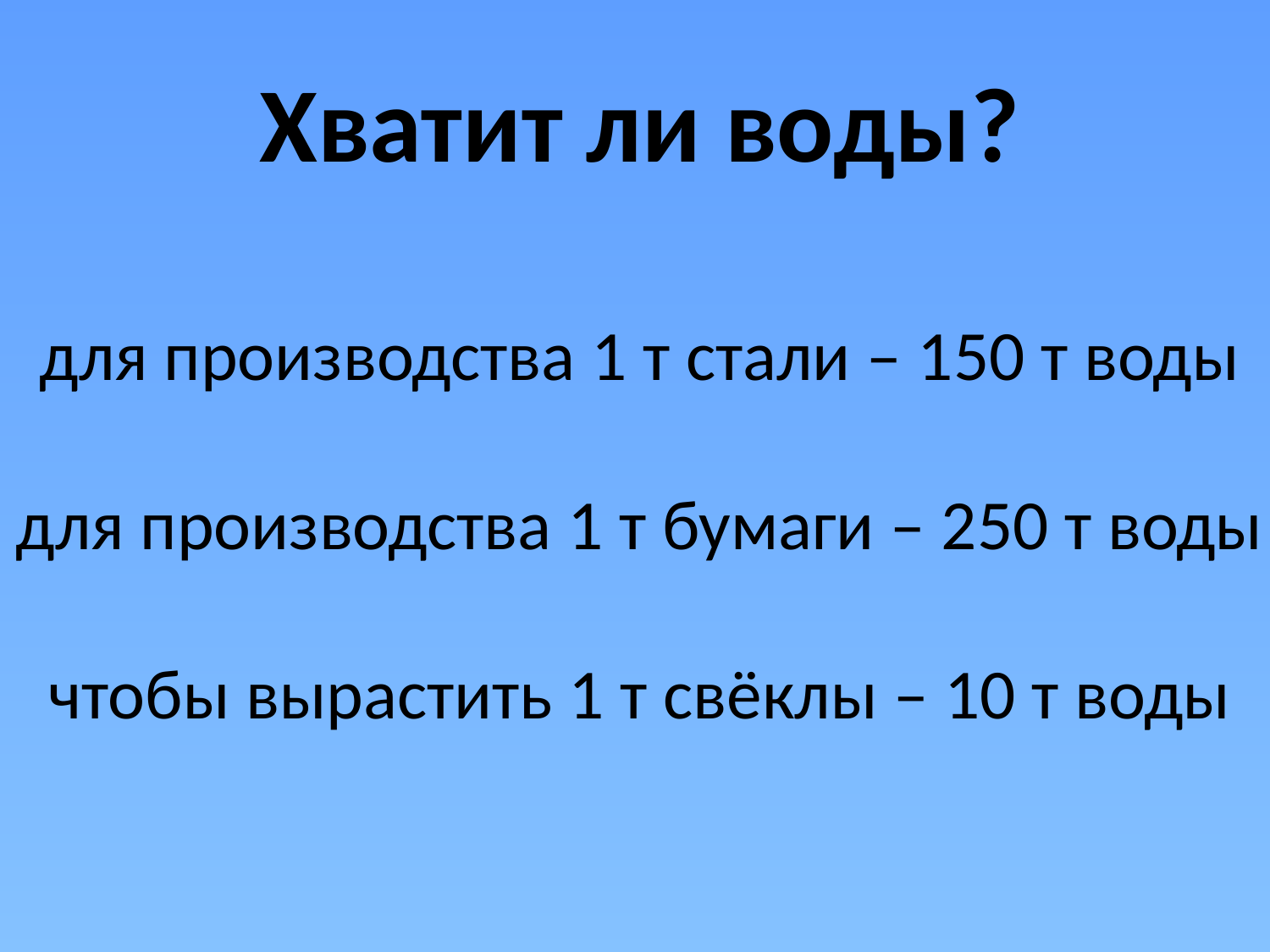

# Хватит ли воды? для производства 1 т стали – 150 т воды для производства 1 т бумаги – 250 т воды чтобы вырастить 1 т свёклы – 10 т воды